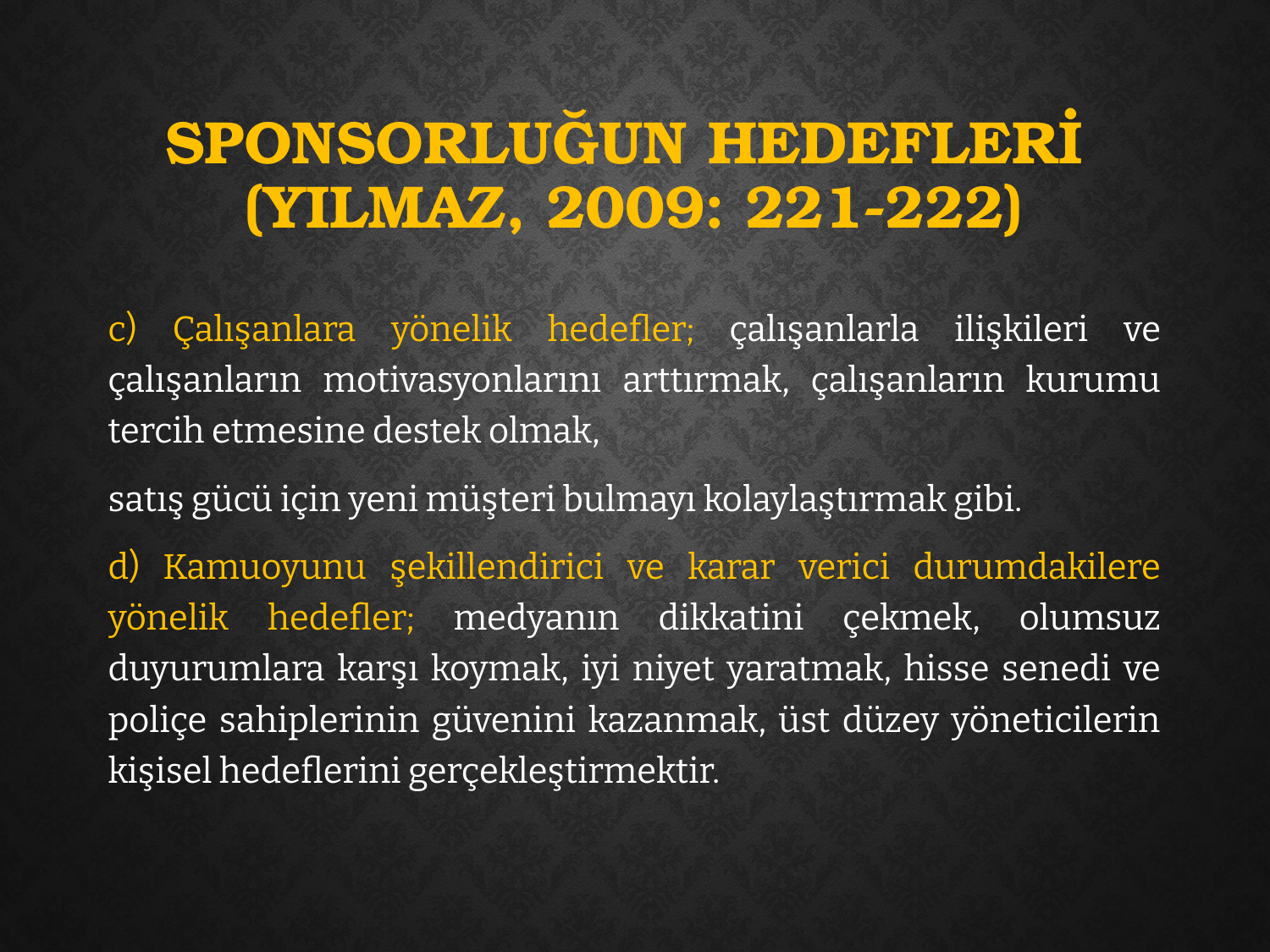

# Sponsorluğun Hedeflerİ (Yılmaz, 2009: 221-222)
c) Çalışanlara yönelik hedefler; çalışanlarla ilişkileri ve çalışanların motivasyonlarını arttırmak, çalışanların kurumu tercih etmesine destek olmak,
satış gücü için yeni müşteri bulmayı kolaylaştırmak gibi.
d) Kamuoyunu şekillendirici ve karar verici durumdakilere yönelik hedefler; medyanın dikkatini çekmek, olumsuz duyurumlara karşı koymak, iyi niyet yaratmak, hisse senedi ve poliçe sahiplerinin güvenini kazanmak, üst düzey yöneticilerin kişisel hedeflerini gerçekleştirmektir.